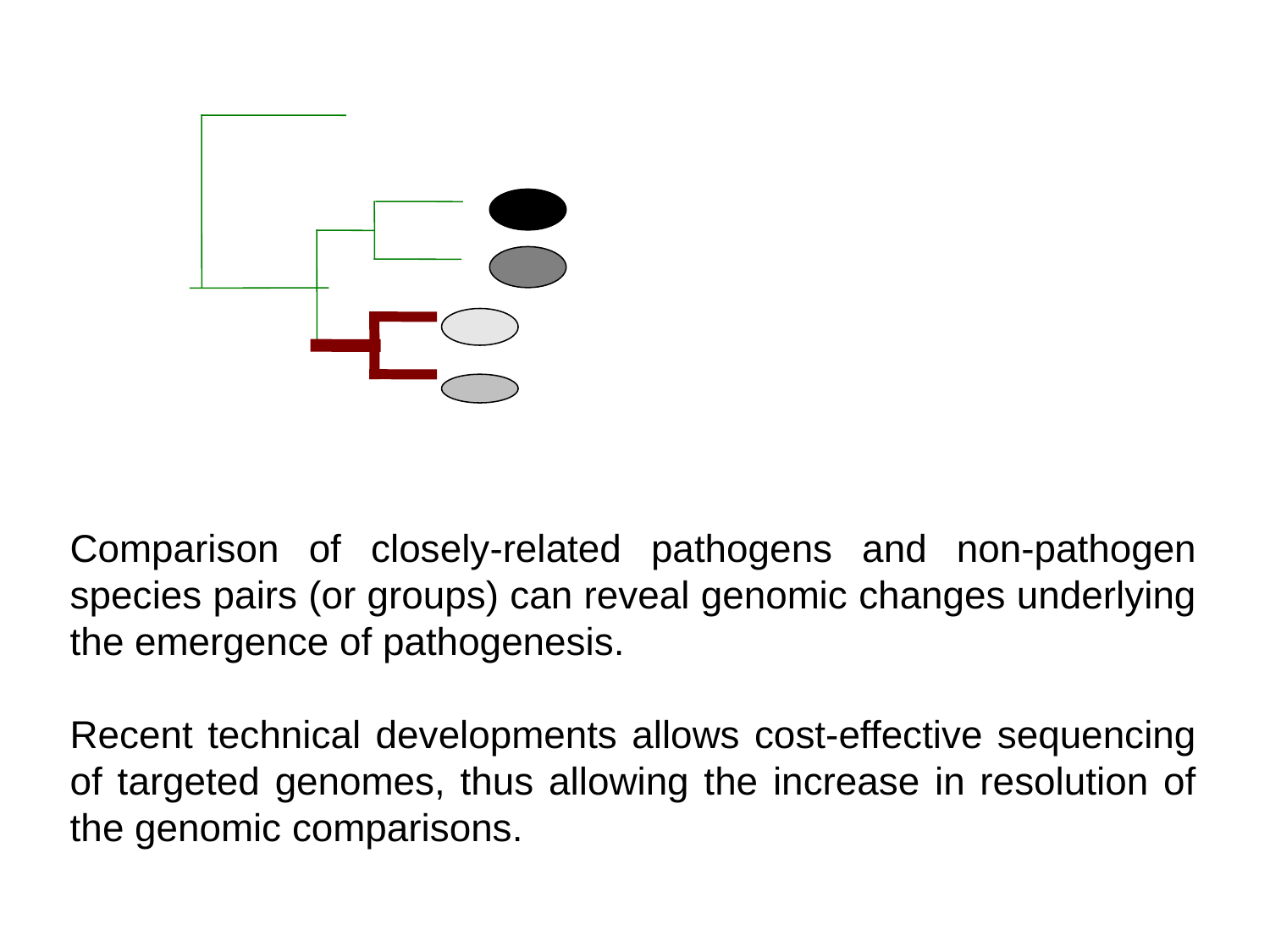

Comparison of closely-related pathogens and non-pathogen species pairs (or groups) can reveal genomic changes underlying the emergence of pathogenesis.

Recent technical developments allows cost-effective sequencing of targeted genomes, thus allowing the increase in resolution of the genomic comparisons.